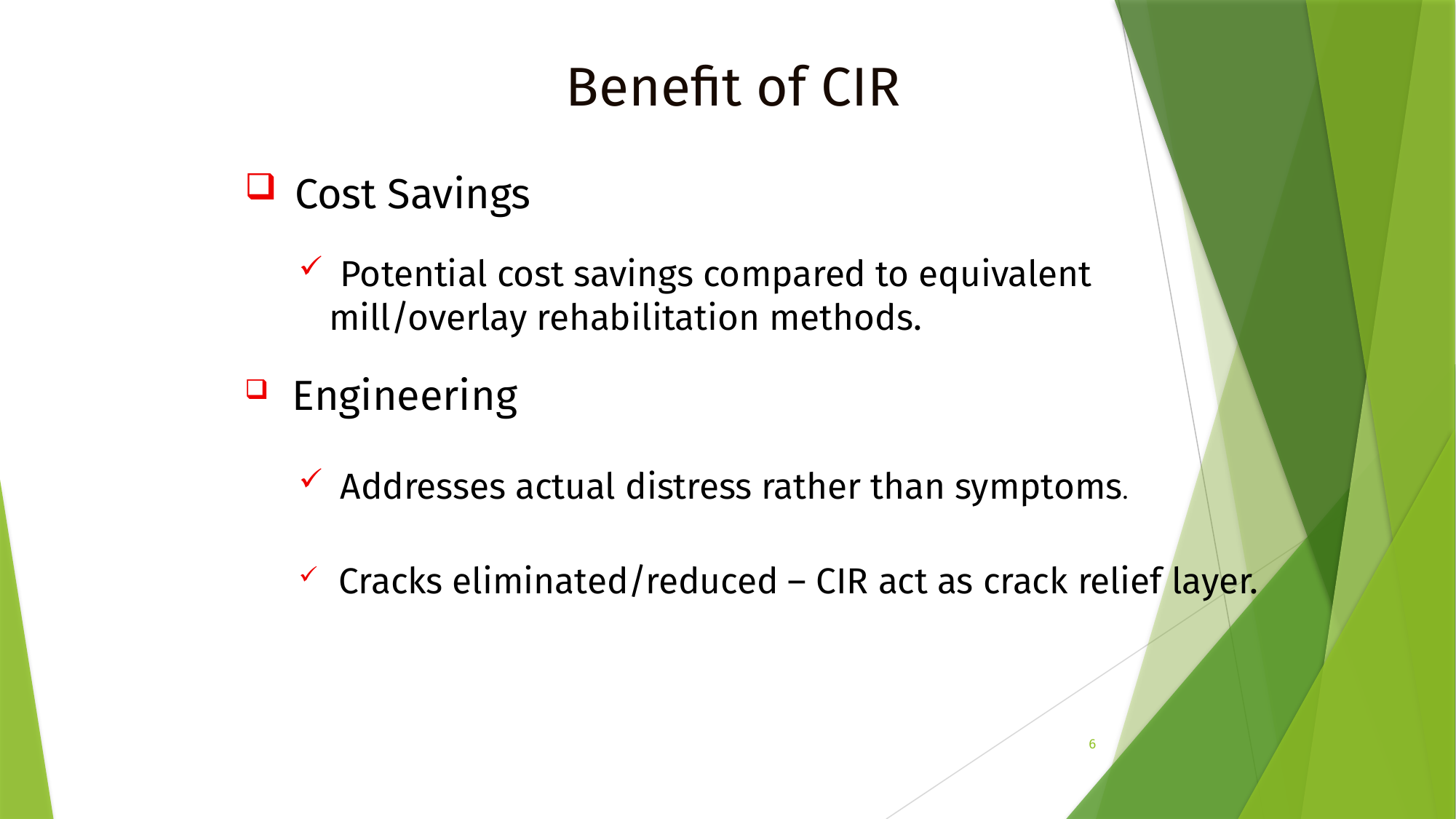

# Benefit of CIR

 Cost Savings

 Potential cost savings compared to equivalent
    mill/overlay rehabilitation methods.

 Engineering

 Addresses actual distress rather than symptoms.

 Cracks eliminated/reduced – CIR act as crack relief layer.

6